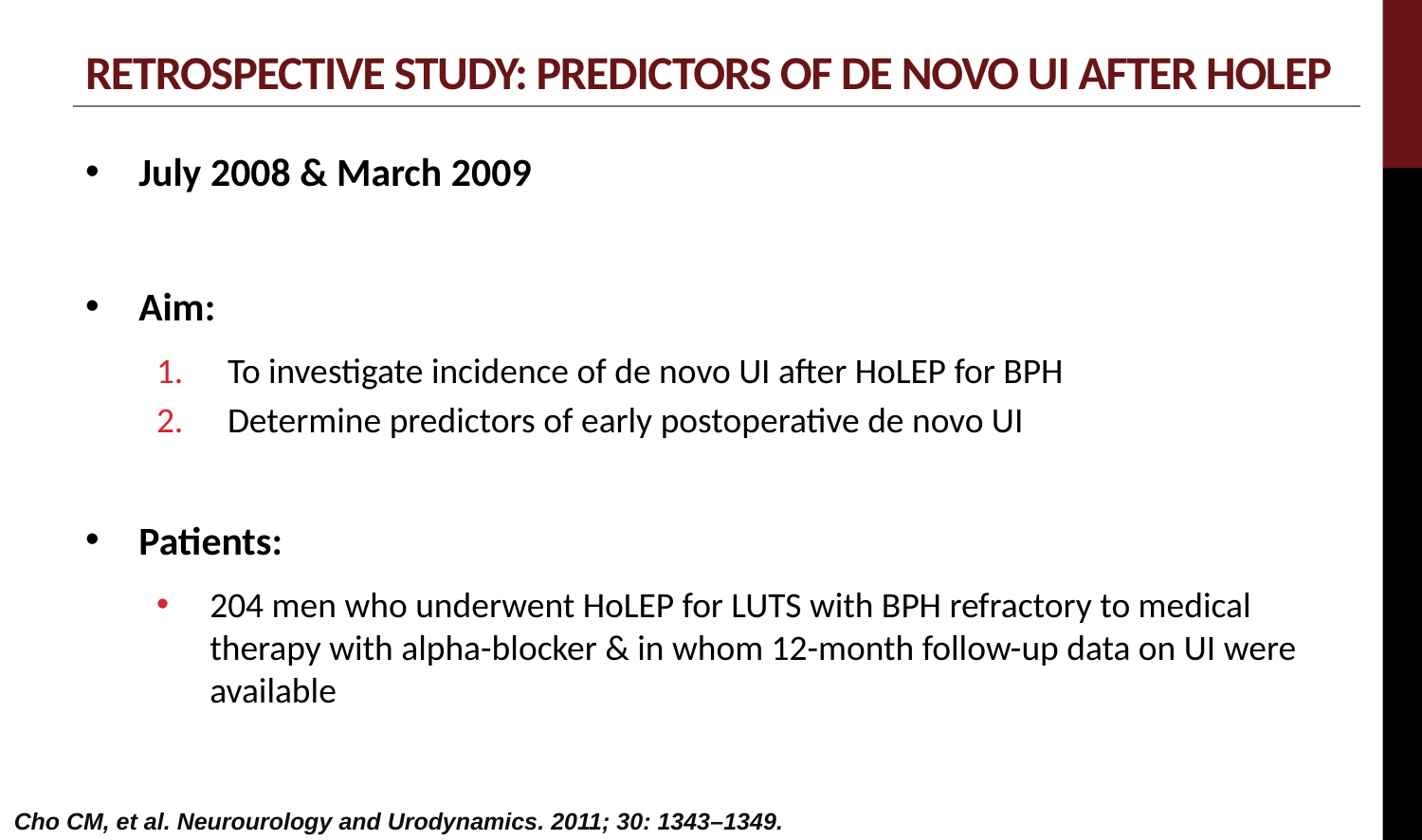

# Retrospective study: Predictors of de novo ui after hOLEP
July 2008 & March 2009

Aim:
To investigate incidence of de novo UI after HoLEP for BPH
Determine predictors of early postoperative de novo UI

Patients:
204 men who underwent HoLEP for LUTS with BPH refractory to medical therapy with alpha-blocker & in whom 12-month follow-up data on UI were available

Cho CM, et al. Neurourology and Urodynamics. 2011; 30: 1343–1349.